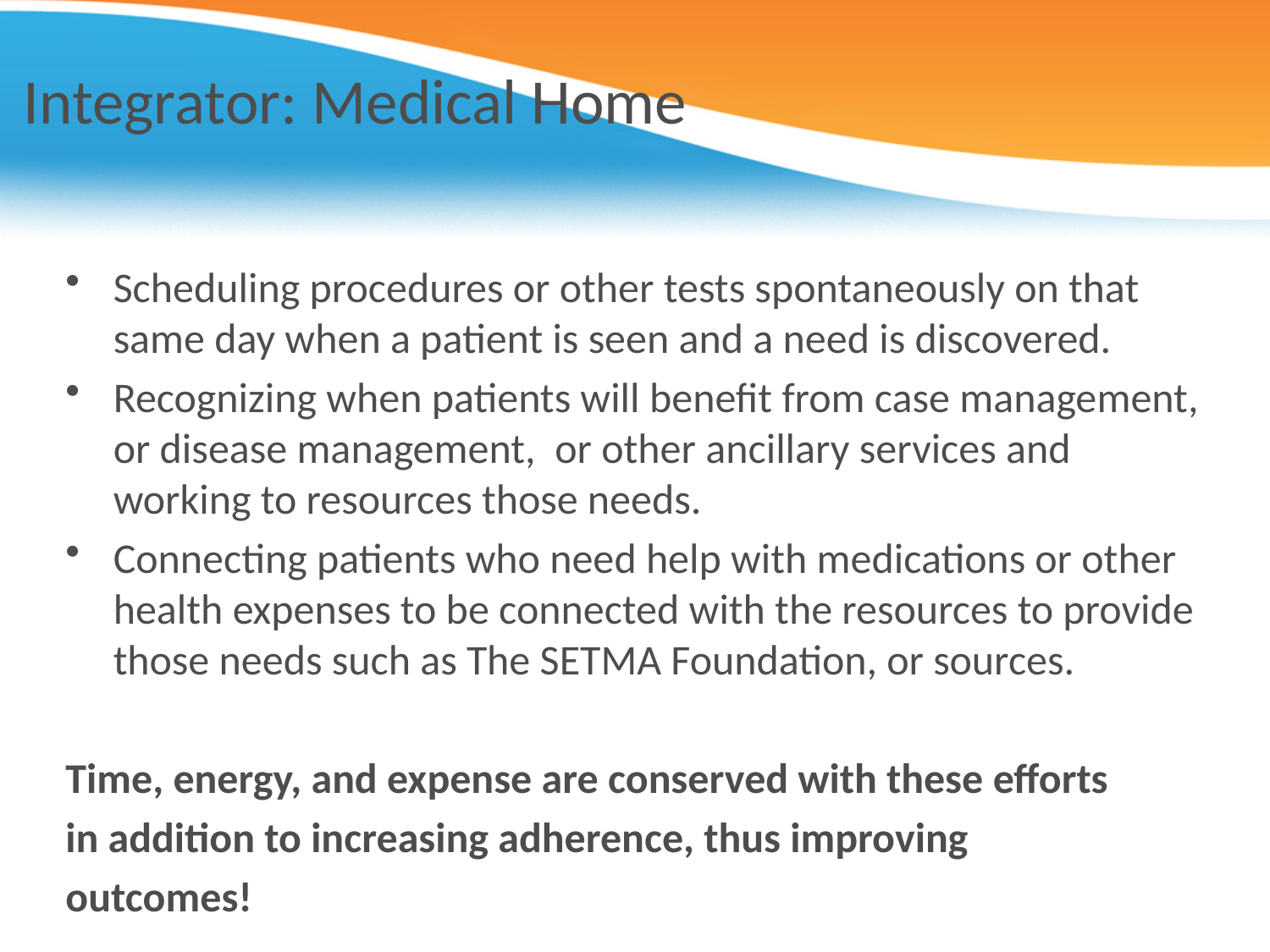

# Integrator: Medical Home
Scheduling procedures or other tests spontaneously on that same day when a patient is seen and a need is discovered.
Recognizing when patients will benefit from case management, or disease management,  or other ancillary services and working to resources those needs.
Connecting patients who need help with medications or other health expenses to be connected with the resources to provide those needs such as The SETMA Foundation, or sources.

Time, energy, and expense are conserved with these efforts
in addition to increasing adherence, thus improving
outcomes!